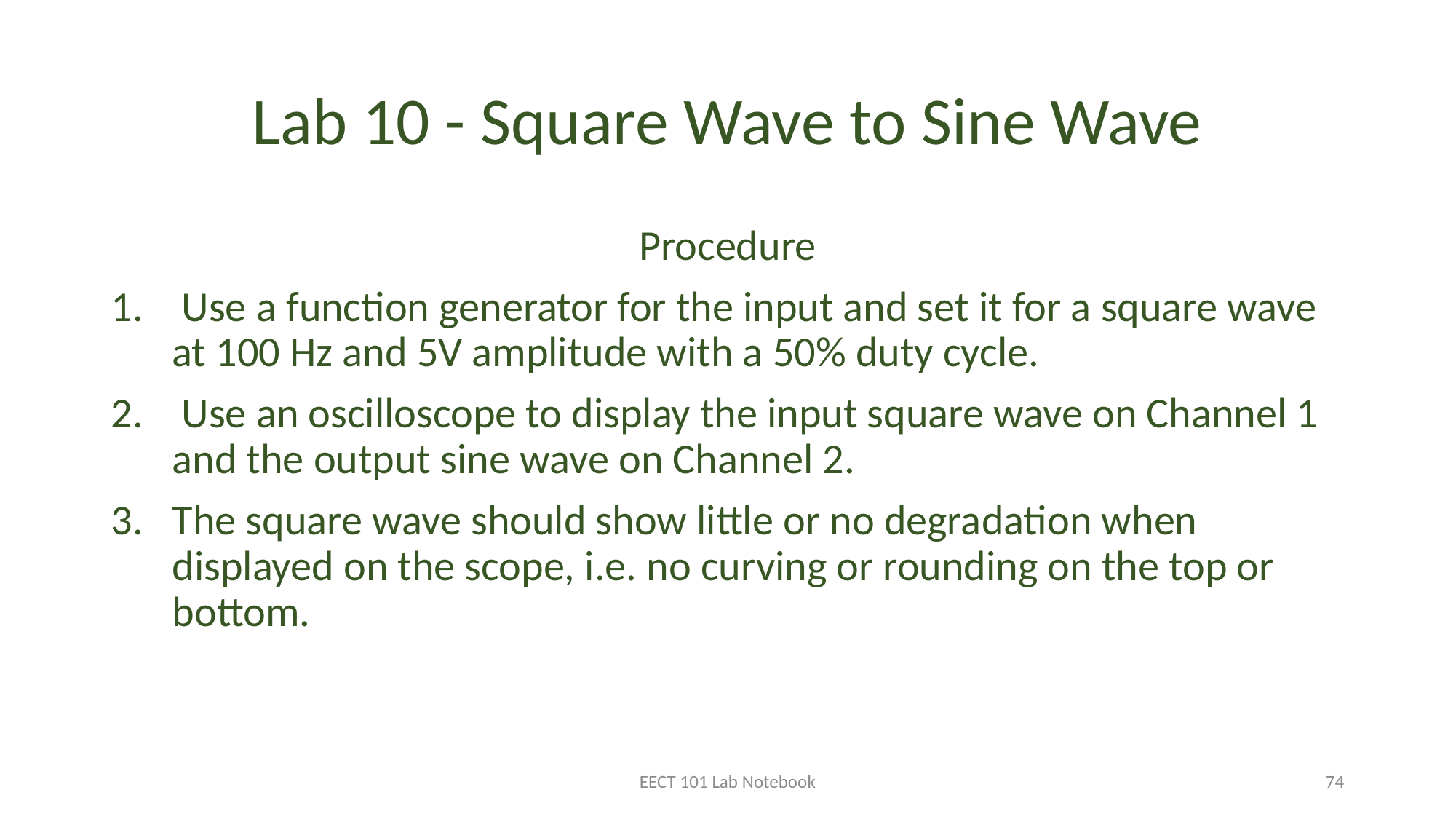

# Lab 10 - Square Wave to Sine Wave
Procedure
 Use a function generator for the input and set it for a square wave at 100 Hz and 5V amplitude with a 50% duty cycle.
 Use an oscilloscope to display the input square wave on Channel 1 and the output sine wave on Channel 2.
The square wave should show little or no degradation when displayed on the scope, i.e. no curving or rounding on the top or bottom.
EECT 101 Lab Notebook
74